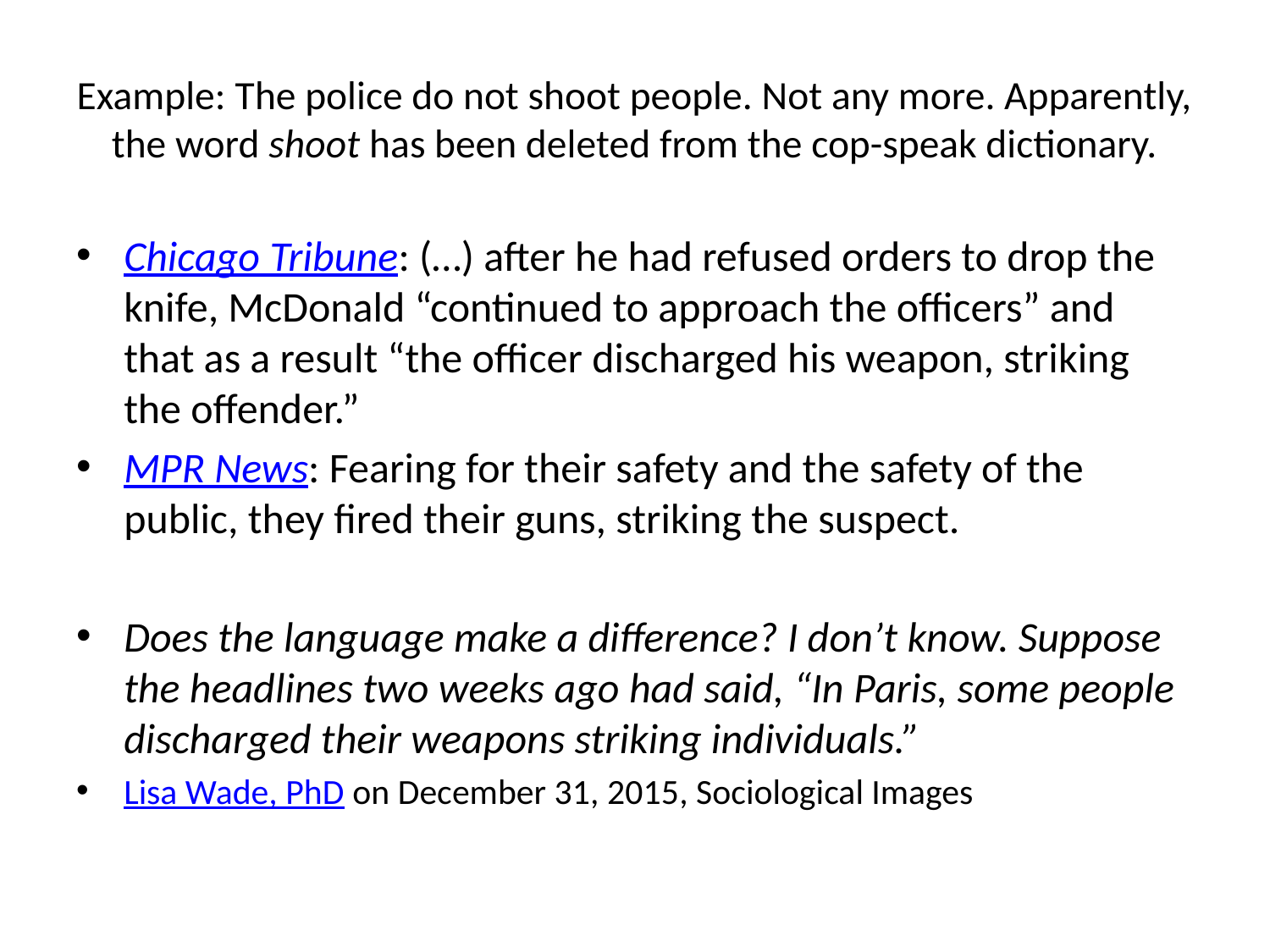

# Example: The police do not shoot people. Not any more. Apparently, the word shoot has been deleted from the cop-speak dictionary.
Chicago Tribune: (…) after he had refused orders to drop the knife, McDonald “continued to approach the officers” and that as a result “the officer discharged his weapon, striking the offender.”
MPR News: Fearing for their safety and the safety of the public, they fired their guns, striking the suspect.

Does the language make a difference? I don’t know. Suppose the headlines two weeks ago had said, “In Paris, some people discharged their weapons striking individuals.”
Lisa Wade, PhD on December 31, 2015, Sociological Images